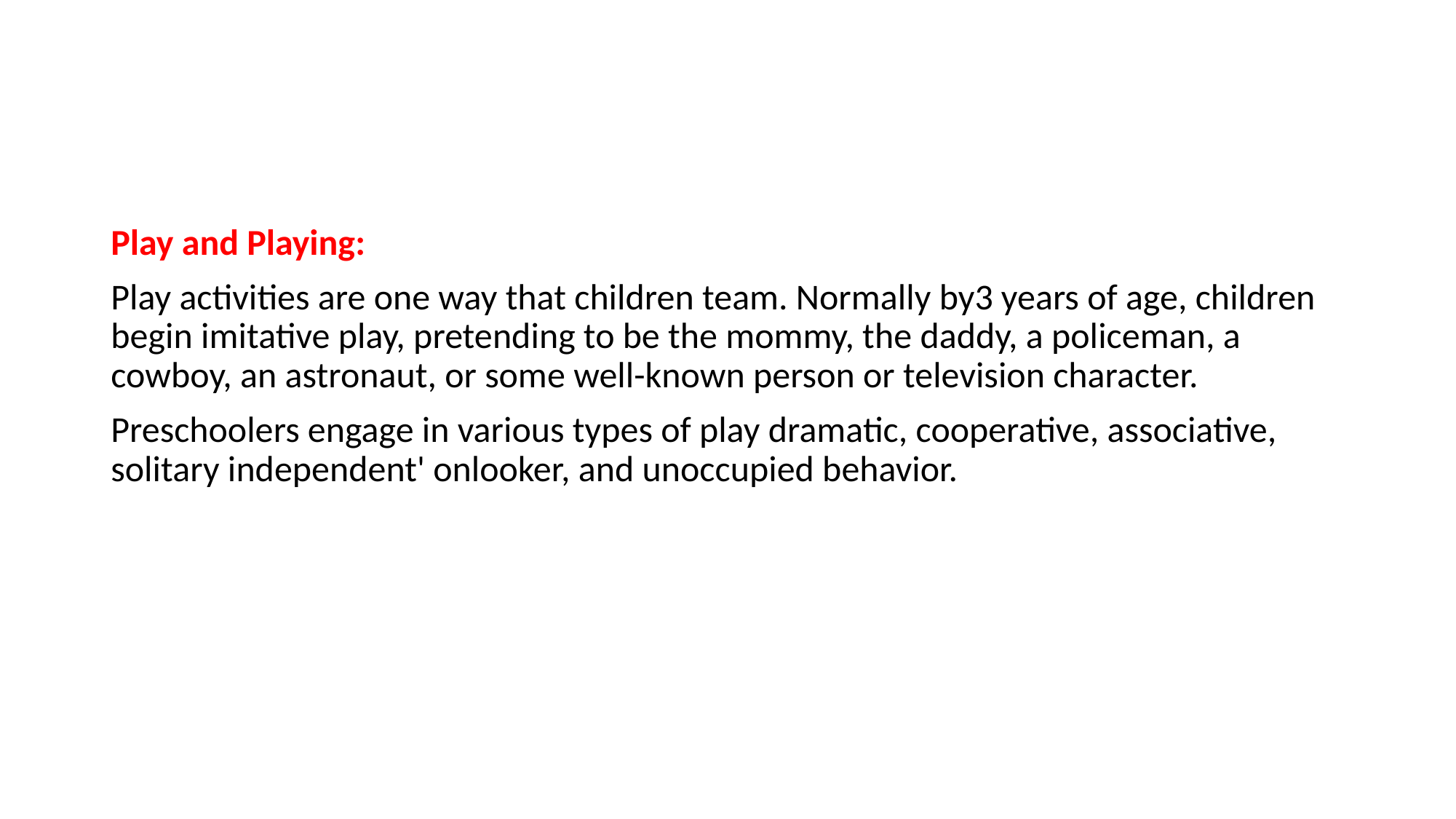

#
Play and Playing:
Play activities are one way that children team. Normally by3 years of age, children begin imitative play, pretending to be the mommy, the daddy, a policeman, a cowboy, an astronaut, or some well-known person or television character.
Preschoolers engage in various types of play dramatic, cooperative, associative, solitary independent' onlooker, and unoccupied behavior.